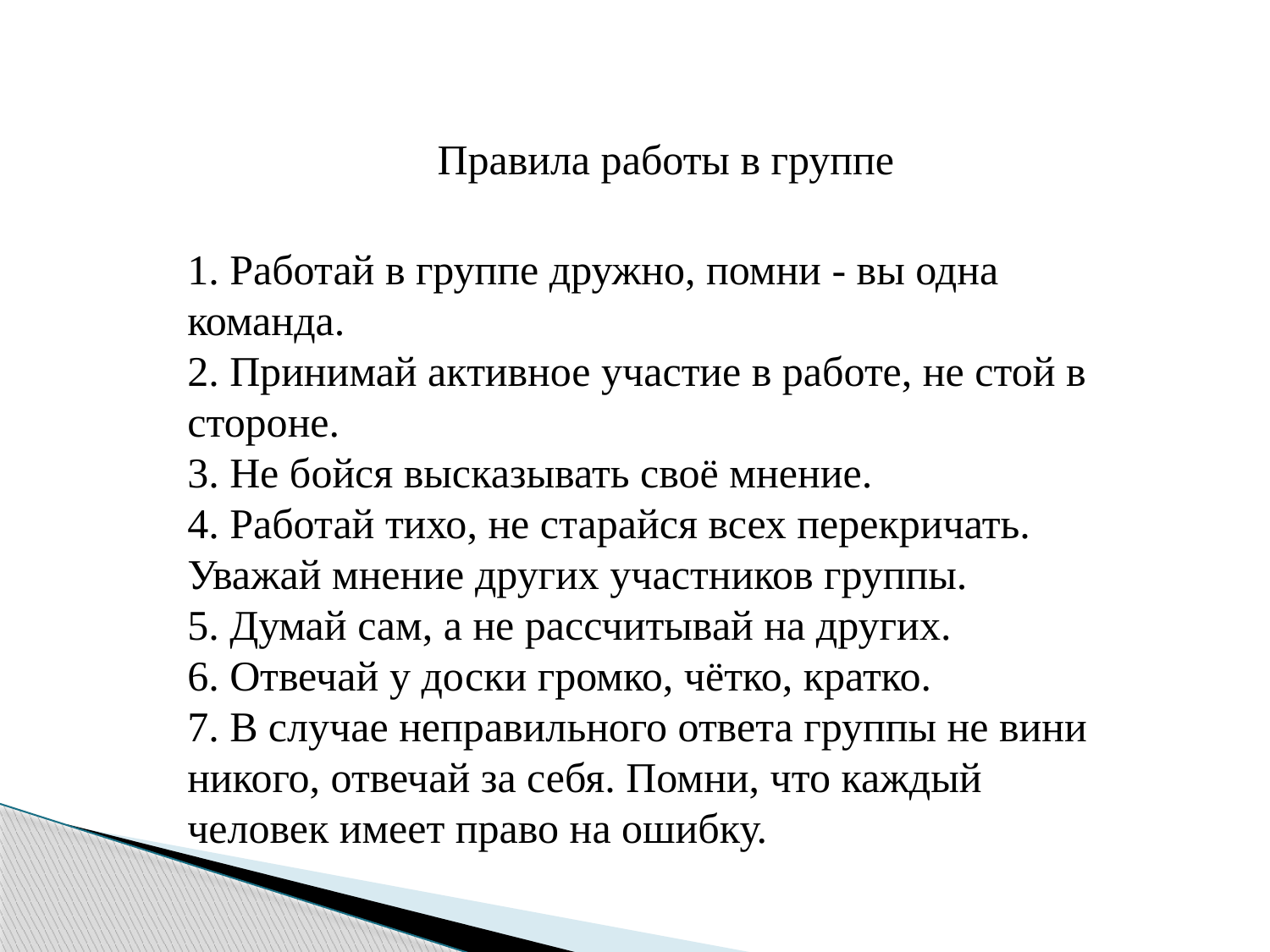

Правила работы в группе
1. Работай в группе дружно, помни - вы одна команда.
2. Принимай активное участие в работе, не стой в стороне.
3. Не бойся высказывать своё мнение.
4. Работай тихо, не старайся всех перекричать. Уважай мнение других участников группы.
5. Думай сам, а не рассчитывай на других.
6. Отвечай у доски громко, чётко, кратко.
7. В случае неправильного ответа группы не вини никого, отвечай за себя. Помни, что каждый человек имеет право на ошибку.